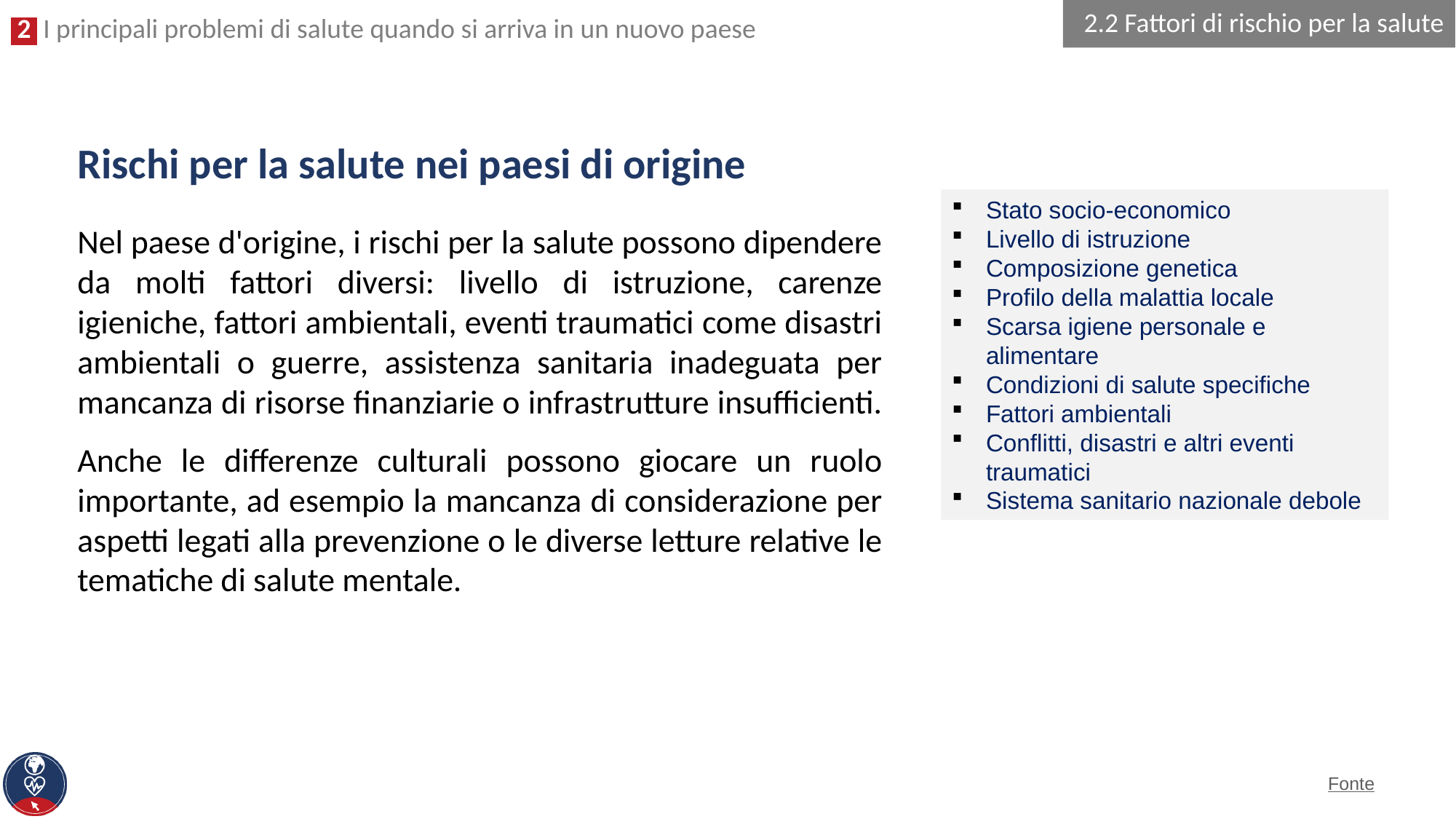

2.2 Fattori di rischio per la salute
# Rischi per la salute nei paesi di origine
Stato socio-economico
Livello di istruzione
Composizione genetica
Profilo della malattia locale
Scarsa igiene personale e alimentare
Condizioni di salute specifiche
Fattori ambientali
Conflitti, disastri e altri eventi traumatici
Sistema sanitario nazionale debole
Nel paese d'origine, i rischi per la salute possono dipendere da molti fattori diversi: livello di istruzione, carenze igieniche, fattori ambientali, eventi traumatici come disastri ambientali o guerre, assistenza sanitaria inadeguata per mancanza di risorse finanziarie o infrastrutture insufficienti.
Anche le differenze culturali possono giocare un ruolo importante, ad esempio la mancanza di considerazione per aspetti legati alla prevenzione o le diverse letture relative le tematiche di salute mentale.
Fonte